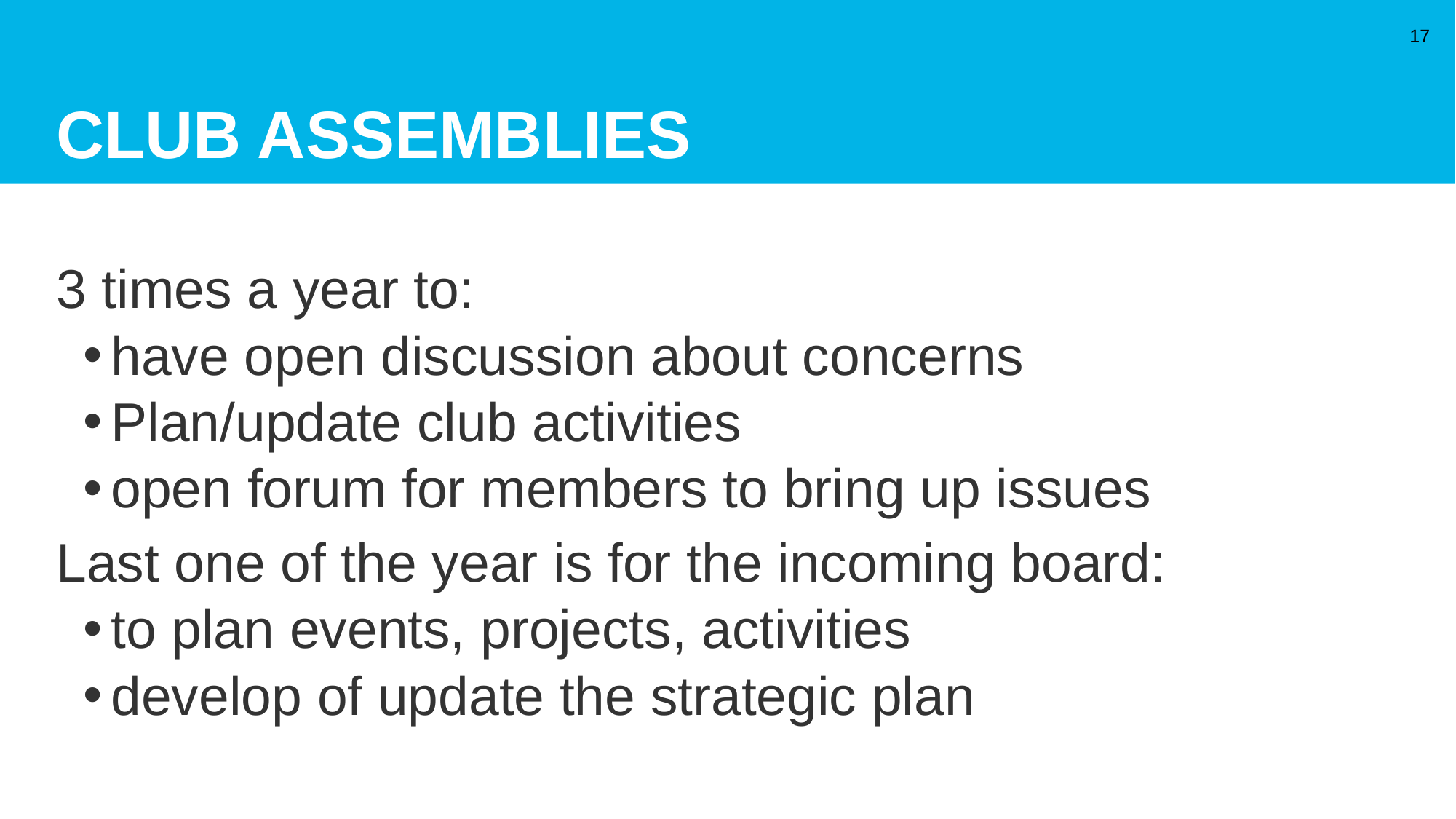

# Club Assemblies
17
3 times a year to:
have open discussion about concerns
Plan/update club activities
open forum for members to bring up issues
Last one of the year is for the incoming board:
to plan events, projects, activities
develop of update the strategic plan